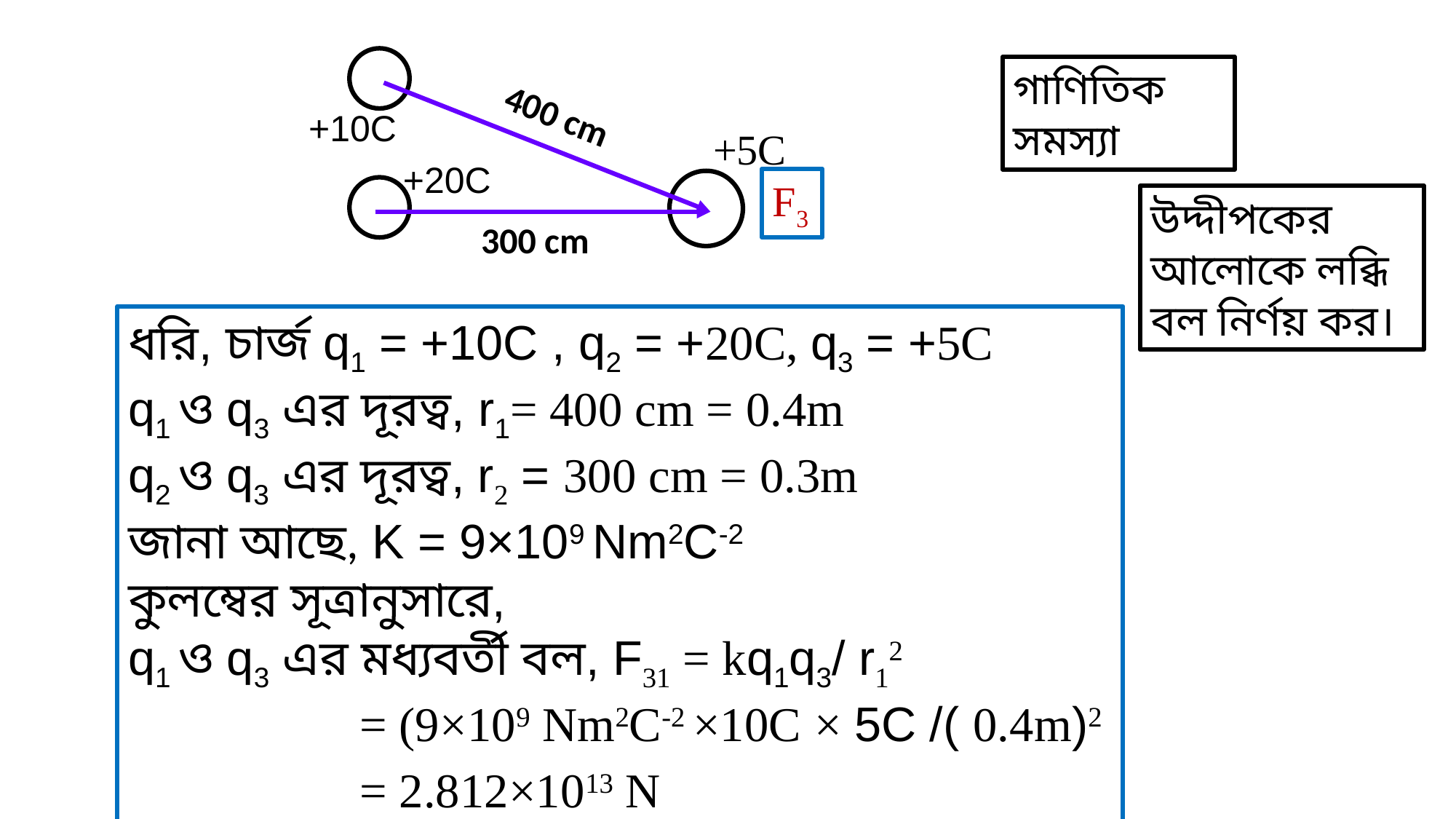

400 cm
+10C
+5C
+20C

F3

300 cm
গাণিতিক সমস্যা
উদ্দীপকের আলোকে লব্ধি বল নির্ণয় কর।
ধরি, চার্জ q1 = +10C , q2 = +20C, q3 = +5C
q1 ও q3 এর দূরত্ব, r1= 400 cm = 0.4m
q2 ও q3 এর দূরত্ব, r2 = 300 cm = 0.3m
জানা আছে, K = 9×109 Nm2C-2
কুলম্বের সূত্রানুসারে,
q1 ও q3 এর মধ্যবর্তী বল, F31 = kq1q3/ r12
                   = (9×109 Nm2C-2 ×10C × 5C /( 0.4m)2
                   = 2.812×1013 N